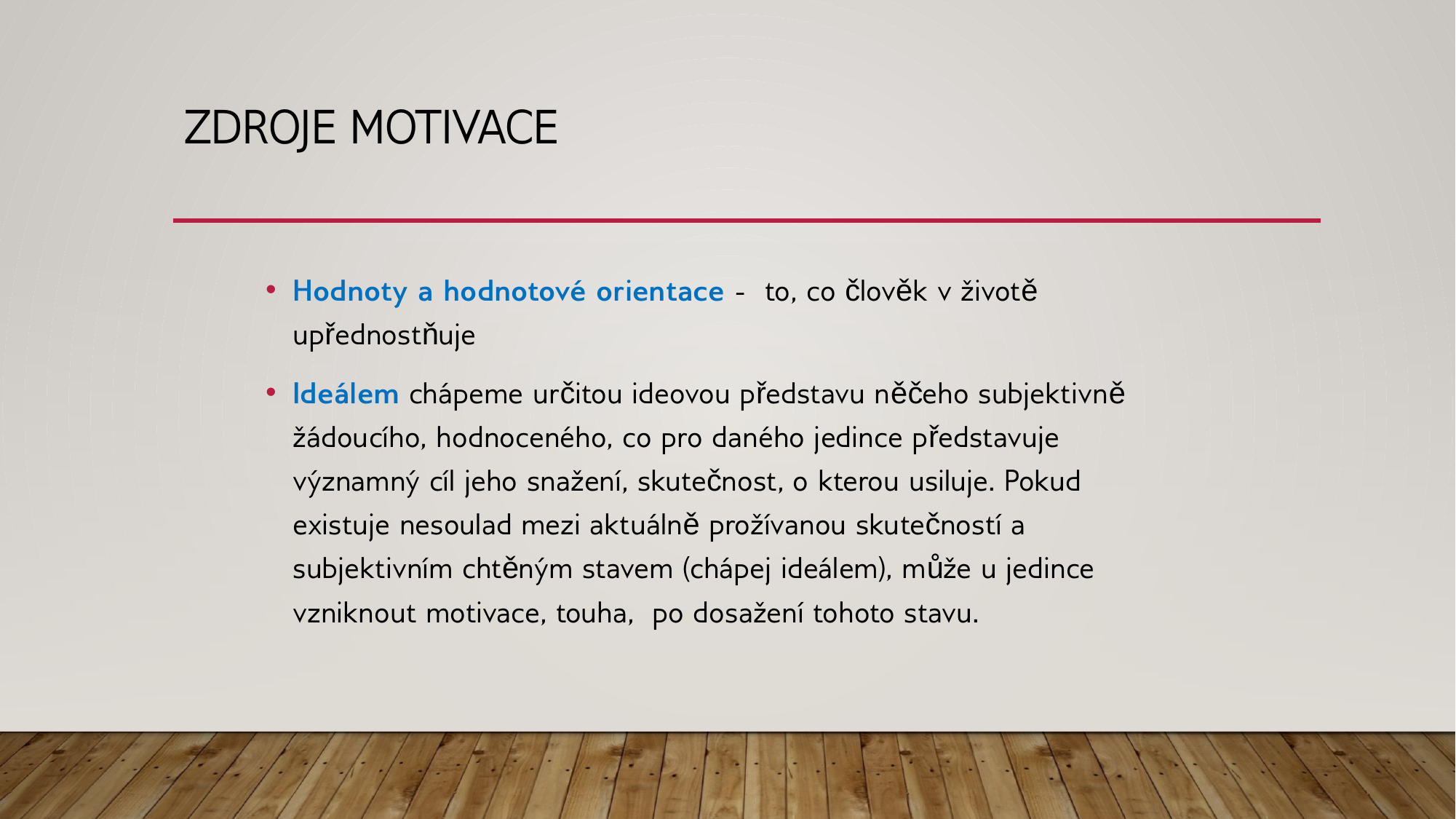

# Zdroje motivace
Hodnoty a hodnotové orientace -  to, co člověk v životě upřednostňuje
Ideálem chápeme určitou ideovou představu něčeho subjektivně žádoucího, hodnoceného, co pro daného jedince představuje významný cíl jeho snažení, skutečnost, o kterou usiluje. Pokud existuje nesoulad mezi aktuálně prožívanou skutečností a subjektivním chtěným stavem (chápej ideálem), může u jedince vzniknout motivace, touha,  po dosažení tohoto stavu.